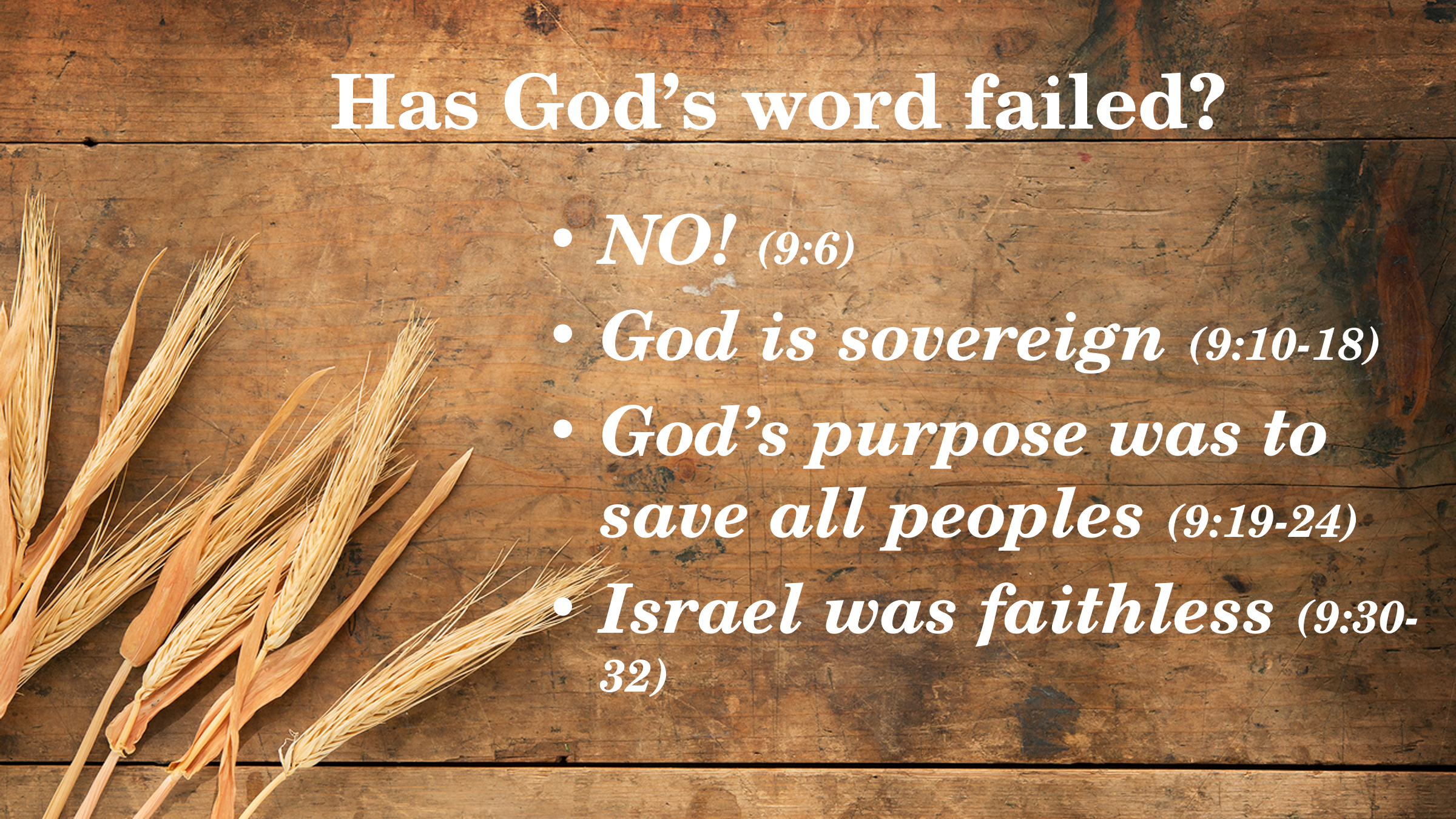

# Has God’s word failed?
NO! (9:6)
God is sovereign (9:10-18)
God’s purpose was to save all peoples (9:19-24)
Israel was faithless (9:30-32)